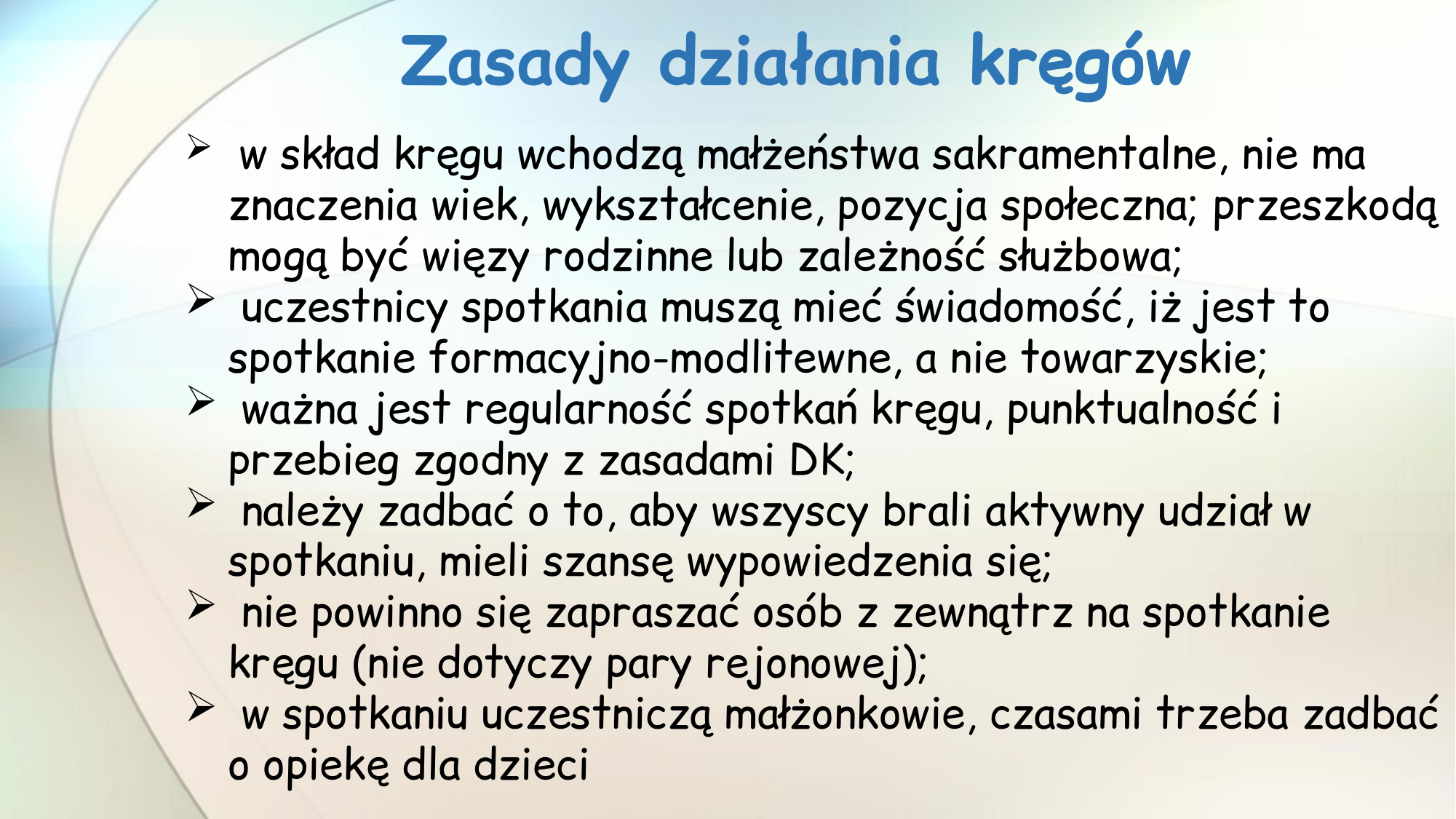

# Zasady działania kręgów
 w skład kręgu wchodzą małżeństwa sakramentalne, nie ma znaczenia wiek, wykształcenie, pozycja społeczna; przeszkodą mogą być więzy rodzinne lub zależność służbowa;
 uczestnicy spotkania muszą mieć świadomość, iż jest to spotkanie formacyjno-modlitewne, a nie towarzyskie;
 ważna jest regularność spotkań kręgu, punktualność i przebieg zgodny z zasadami DK;
 należy zadbać o to, aby wszyscy brali aktywny udział w spotkaniu, mieli szansę wypowiedzenia się;
 nie powinno się zapraszać osób z zewnątrz na spotkanie kręgu (nie dotyczy pary rejonowej);
 w spotkaniu uczestniczą małżonkowie, czasami trzeba zadbać o opiekę dla dzieci